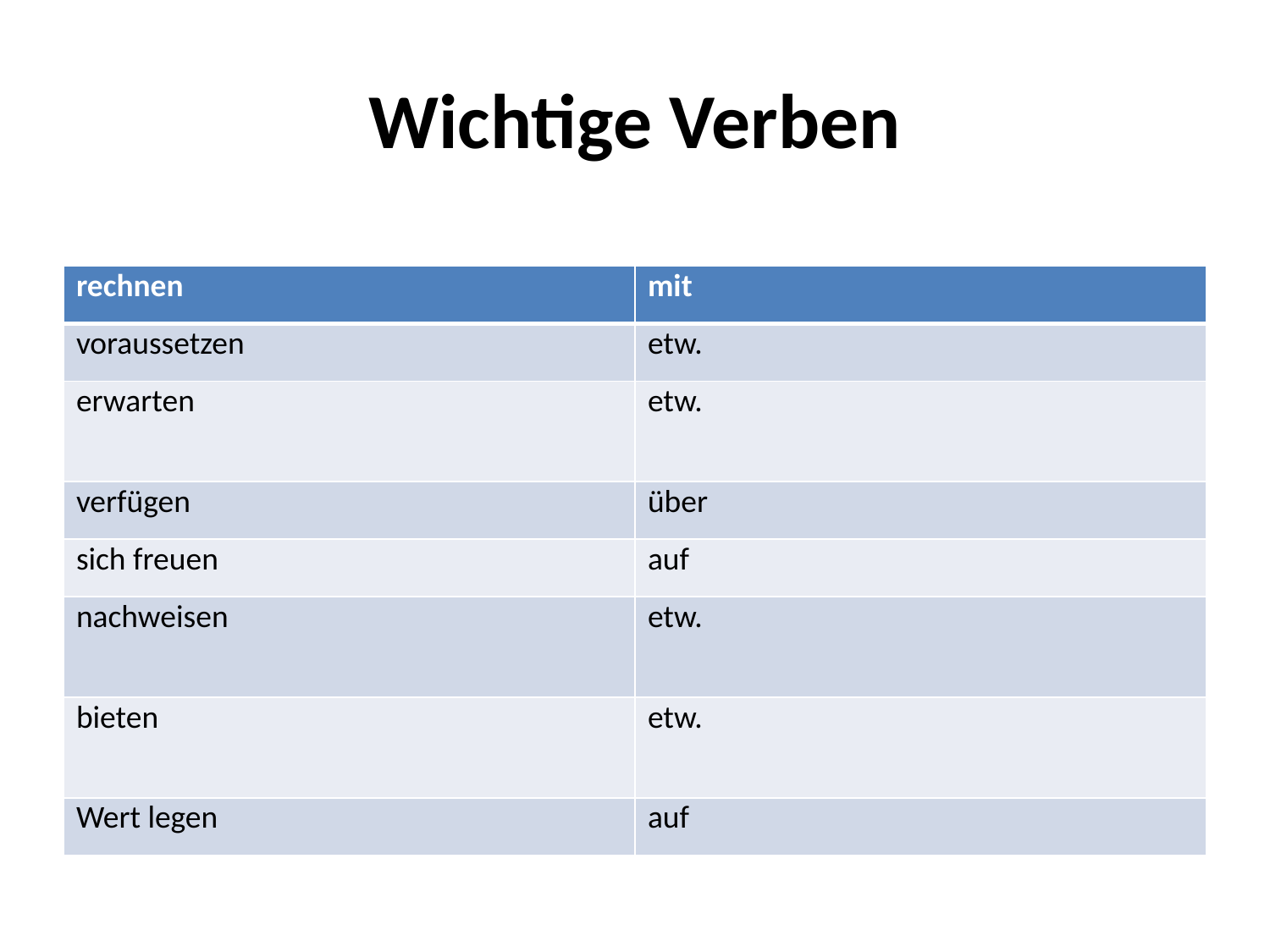

# Wichtige Verben
| rechnen | mit |
| --- | --- |
| voraussetzen | etw. |
| erwarten | etw. |
| verfügen | über |
| sich freuen | auf |
| nachweisen | etw. |
| bieten | etw. |
| Wert legen | auf |